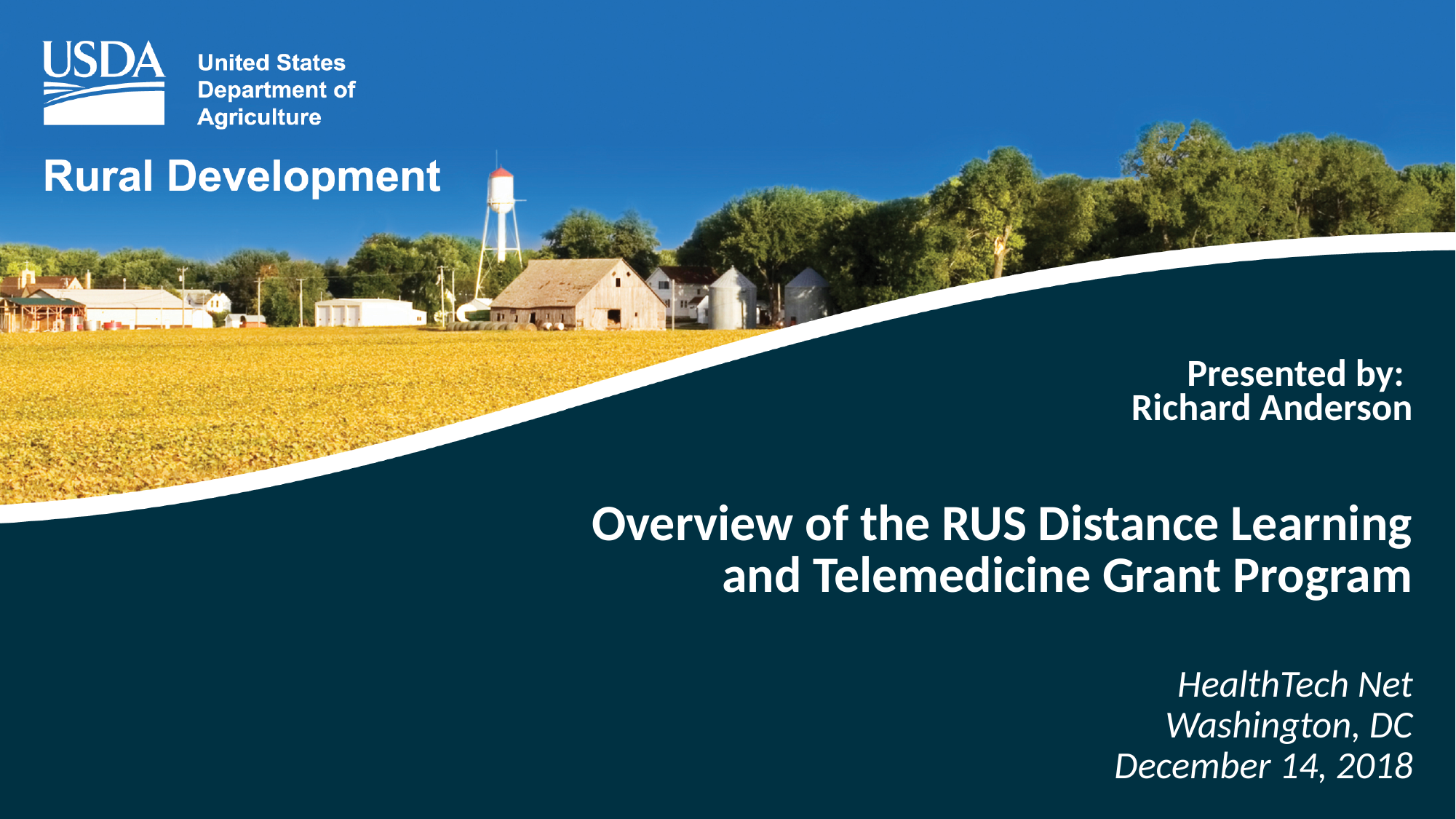

Presented by:
Richard Anderson

Overview of the RUS Distance Learning
and Telemedicine Grant Program

HealthTech Net
Washington, DC
December 14, 2018